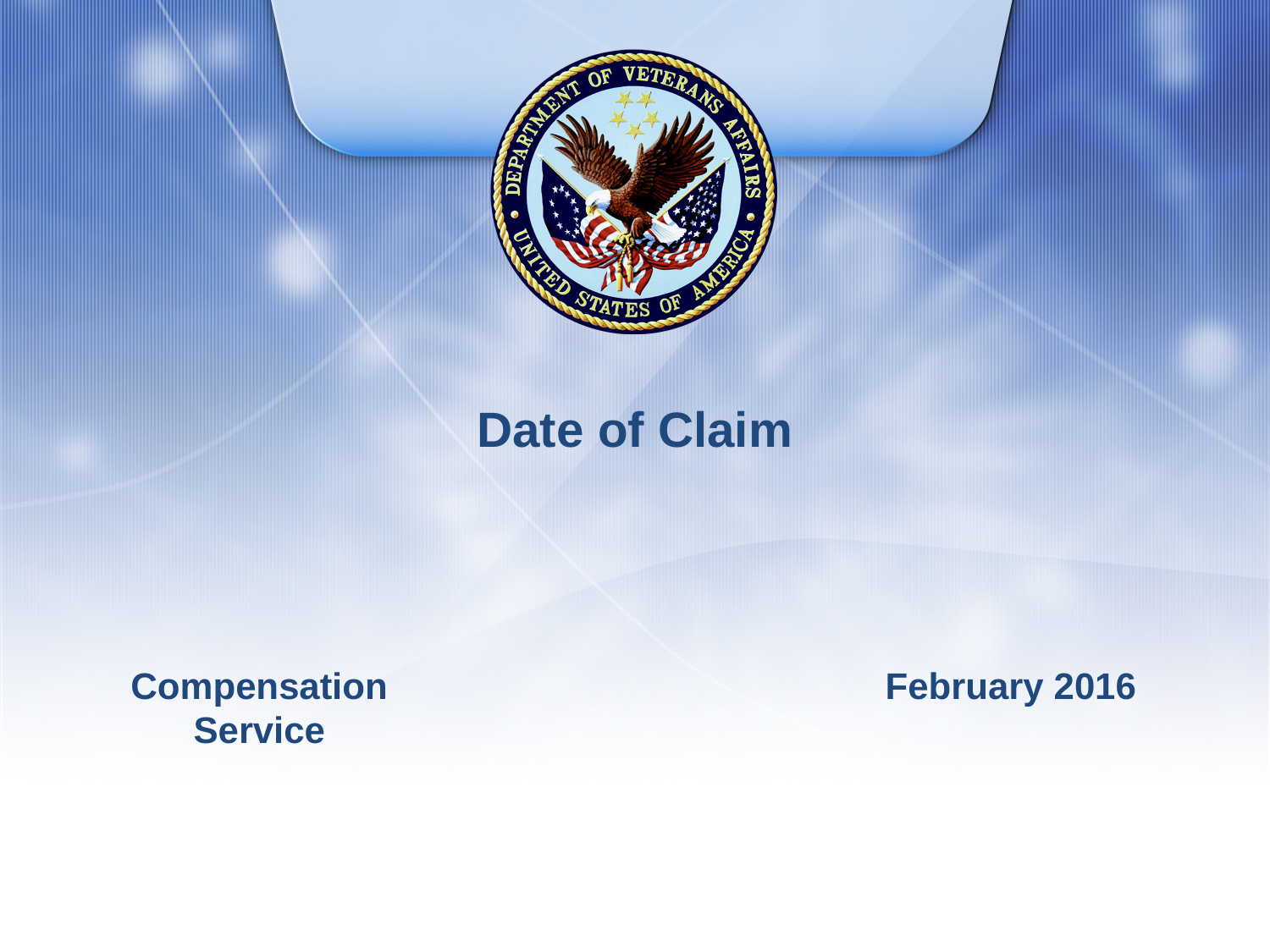

# Date of Claim
Compensation Service
February 2016